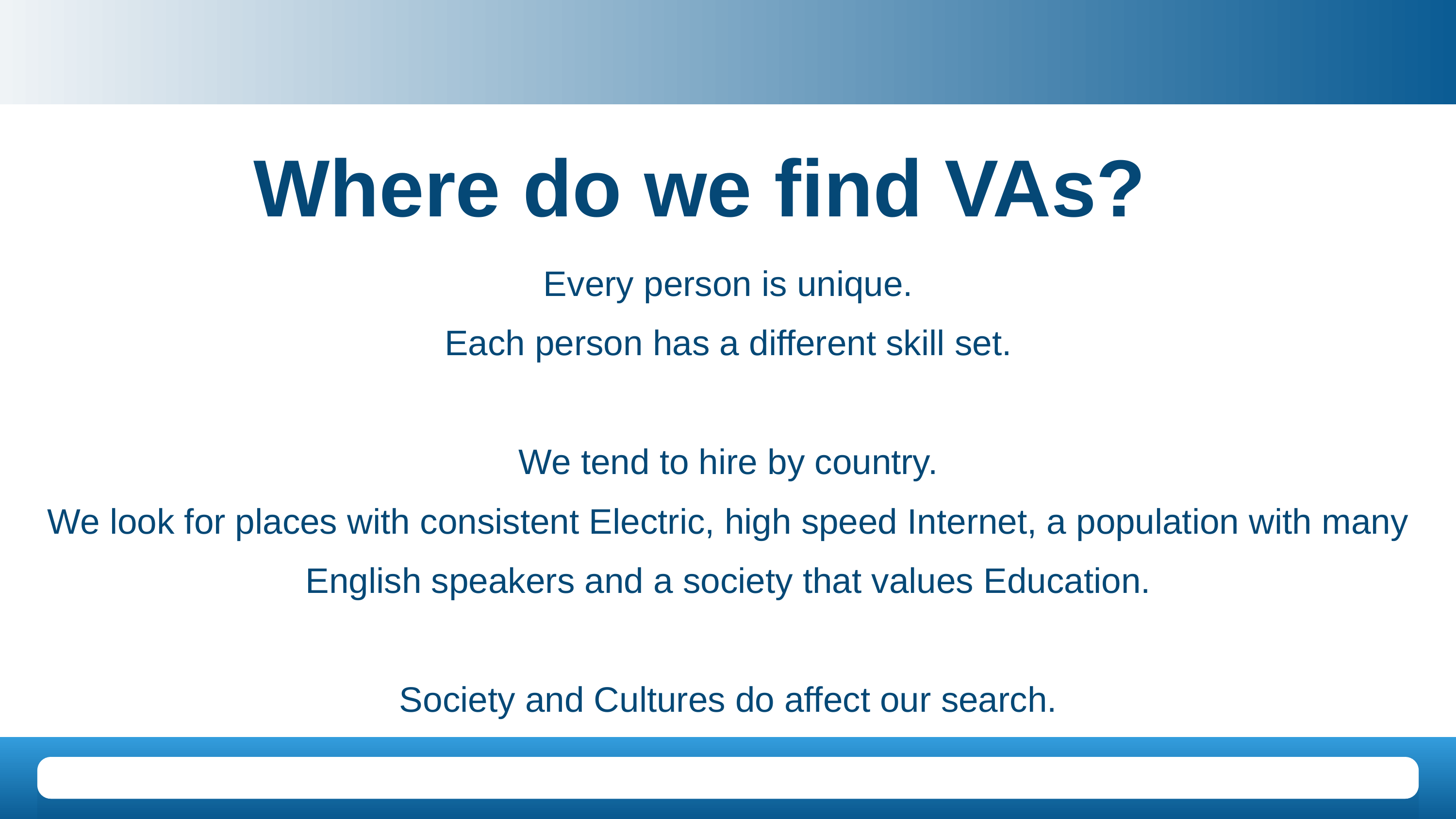

Where do we find VAs?
Every person is unique.
Each person has a different skill set.

We tend to hire by country.
We look for places with consistent Electric, high speed Internet, a population with many English speakers and a society that values Education.

Society and Cultures do affect our search.